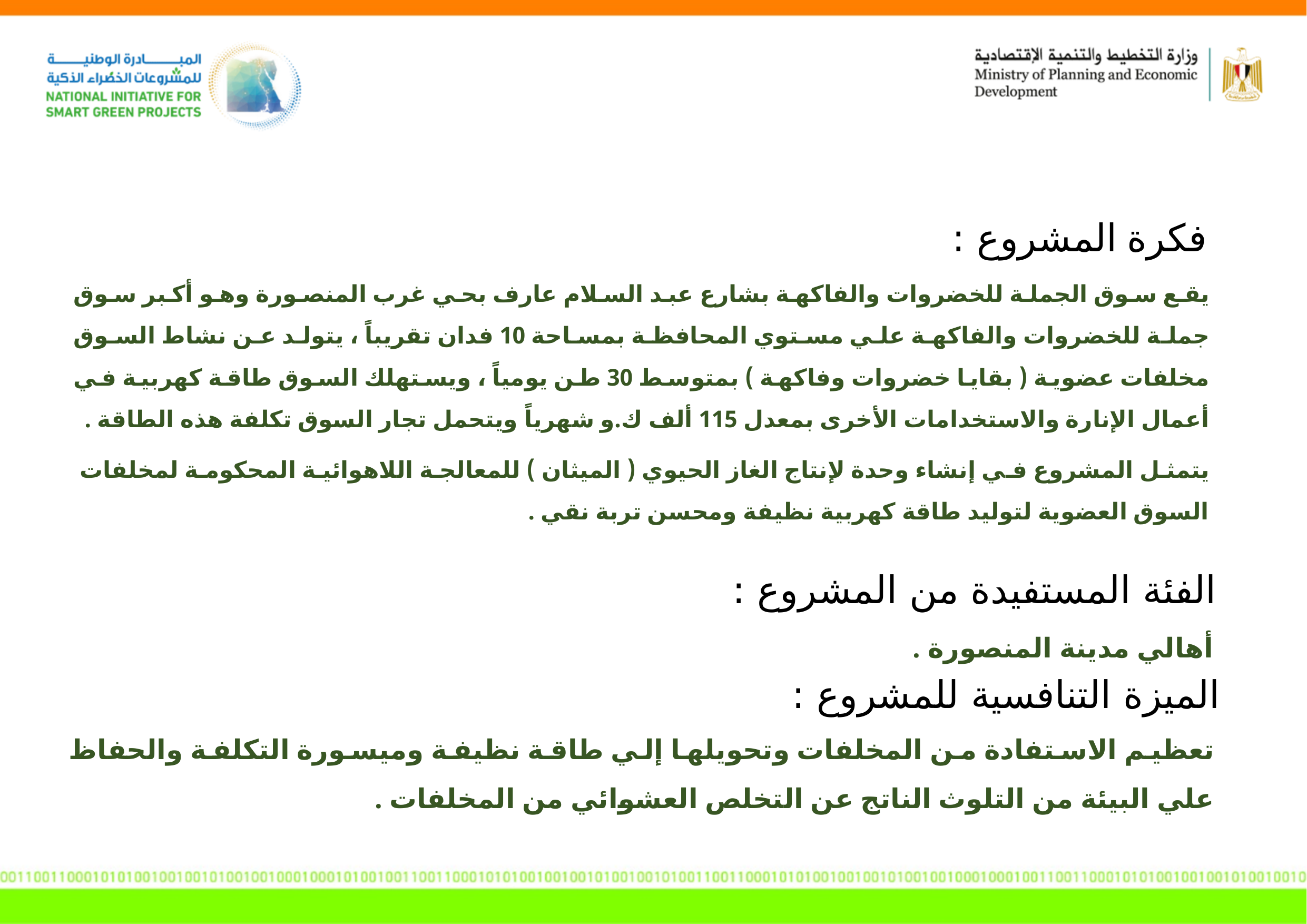

فكرة المشروع :
يقع سوق الجملة للخضروات والفاكهة بشارع عبد السلام عارف بحي غرب المنصورة وهو أكبر سوق جملة للخضروات والفاكهة علي مستوي المحافظة بمساحة 10 فدان تقريباً ، يتولد عن نشاط السوق مخلفات عضوية ( بقايا خضروات وفاكهة ) بمتوسط 30 طن يومياً ، ويستهلك السوق طاقة كهربية في أعمال الإنارة والاستخدامات الأخرى بمعدل 115 ألف ك.و شهرياً ويتحمل تجار السوق تكلفة هذه الطاقة .
يتمثل المشروع في إنشاء وحدة لإنتاج الغاز الحيوي ( الميثان ) للمعالجة اللاهوائية المحكومة لمخلفات  السوق العضوية لتوليد طاقة كهربية نظيفة ومحسن تربة نقي .
الفئة المستفيدة من المشروع :
أهالي مدينة المنصورة .
الميزة التنافسية للمشروع :

تعظيم الاستفادة من المخلفات وتحويلها إلي طاقة نظيفة وميسورة التكلفة والحفاظ علي البيئة من التلوث الناتج عن التخلص العشوائي من المخلفات .